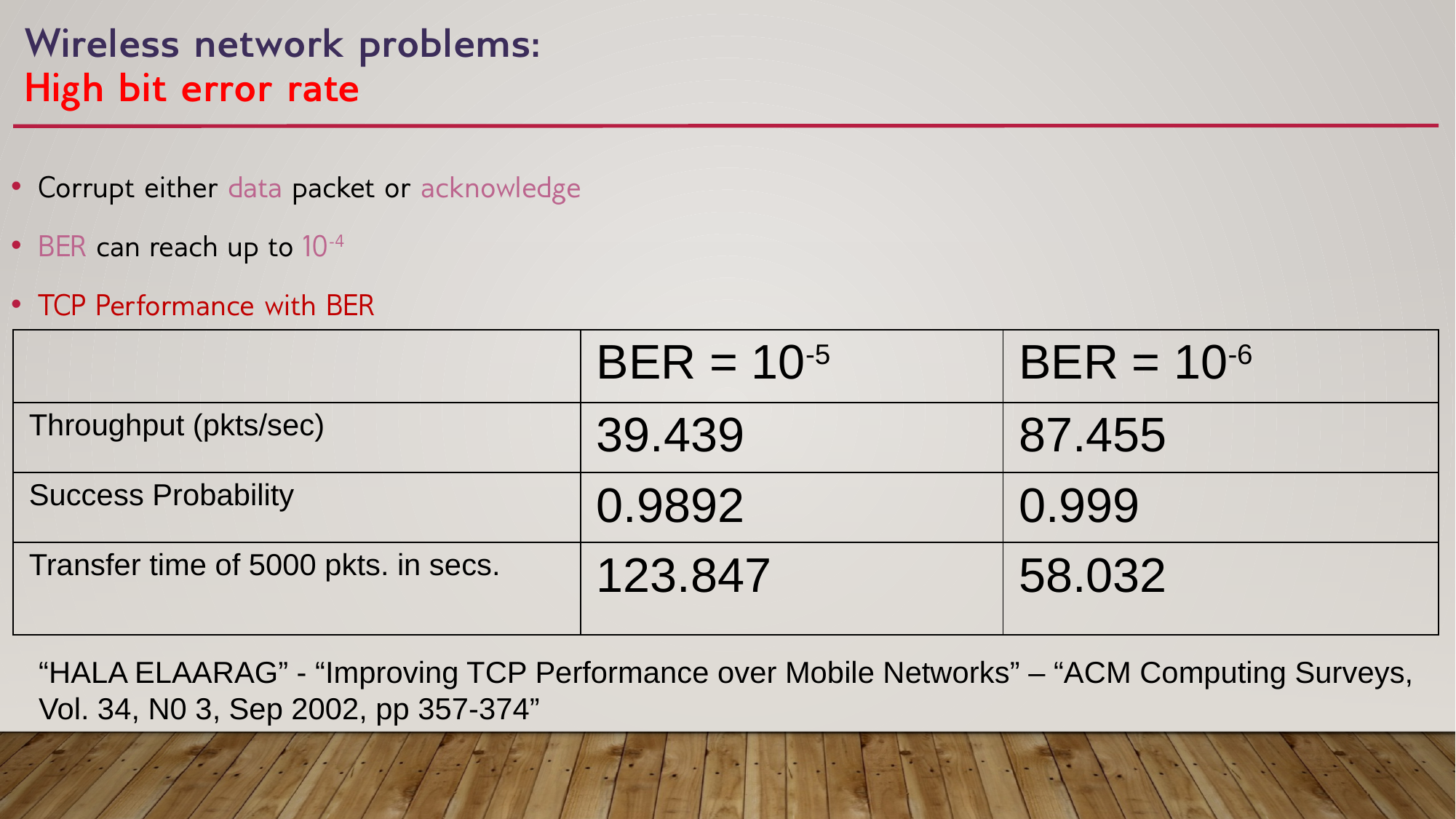

# Wireless network problems: High bit error rate
Corrupt either data packet or acknowledge
BER can reach up to 10-4
TCP Performance with BER
|  | BER = 10-5 | BER = 10-6 |
| --- | --- | --- |
| Throughput (pkts/sec) | 39.439 | 87.455 |
| Success Probability | 0.9892 | 0.999 |
| Transfer time of 5000 pkts. in secs. | 123.847 | 58.032 |
“HALA ELAARAG” - “Improving TCP Performance over Mobile Networks” – “ACM Computing Surveys, Vol. 34, N0 3, Sep 2002, pp 357-374”